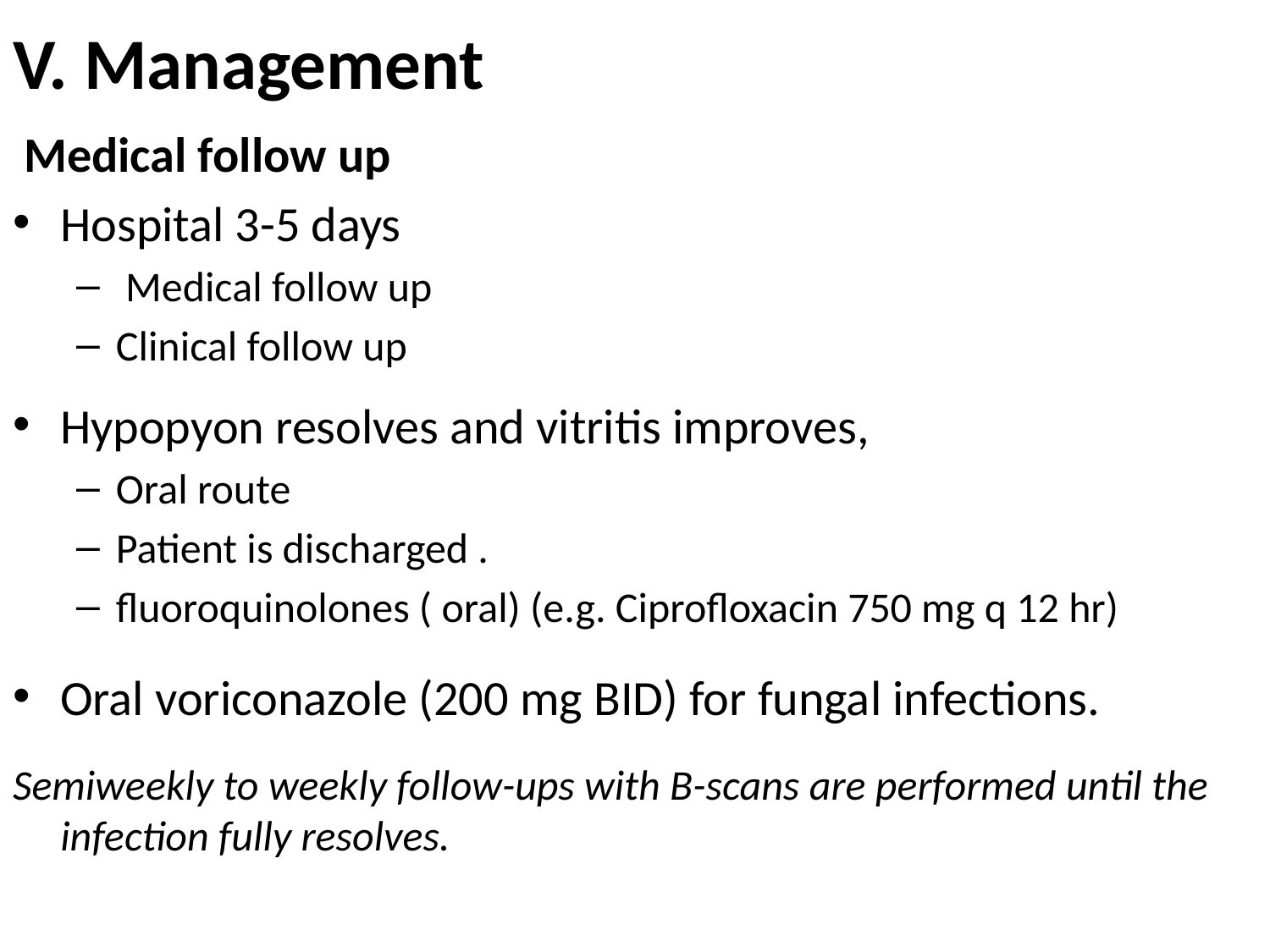

# V. Management
 Medical follow up
Hospital 3-5 days
 Medical follow up
Clinical follow up

Hypopyon resolves and vitritis improves,
Oral route
Patient is discharged .
fluoroquinolones ( oral) (e.g. Ciprofloxacin 750 mg q 12 hr)

Oral voriconazole (200 mg BID) for fungal infections.

Semiweekly to weekly follow-ups with B-scans are performed until the infection fully resolves.